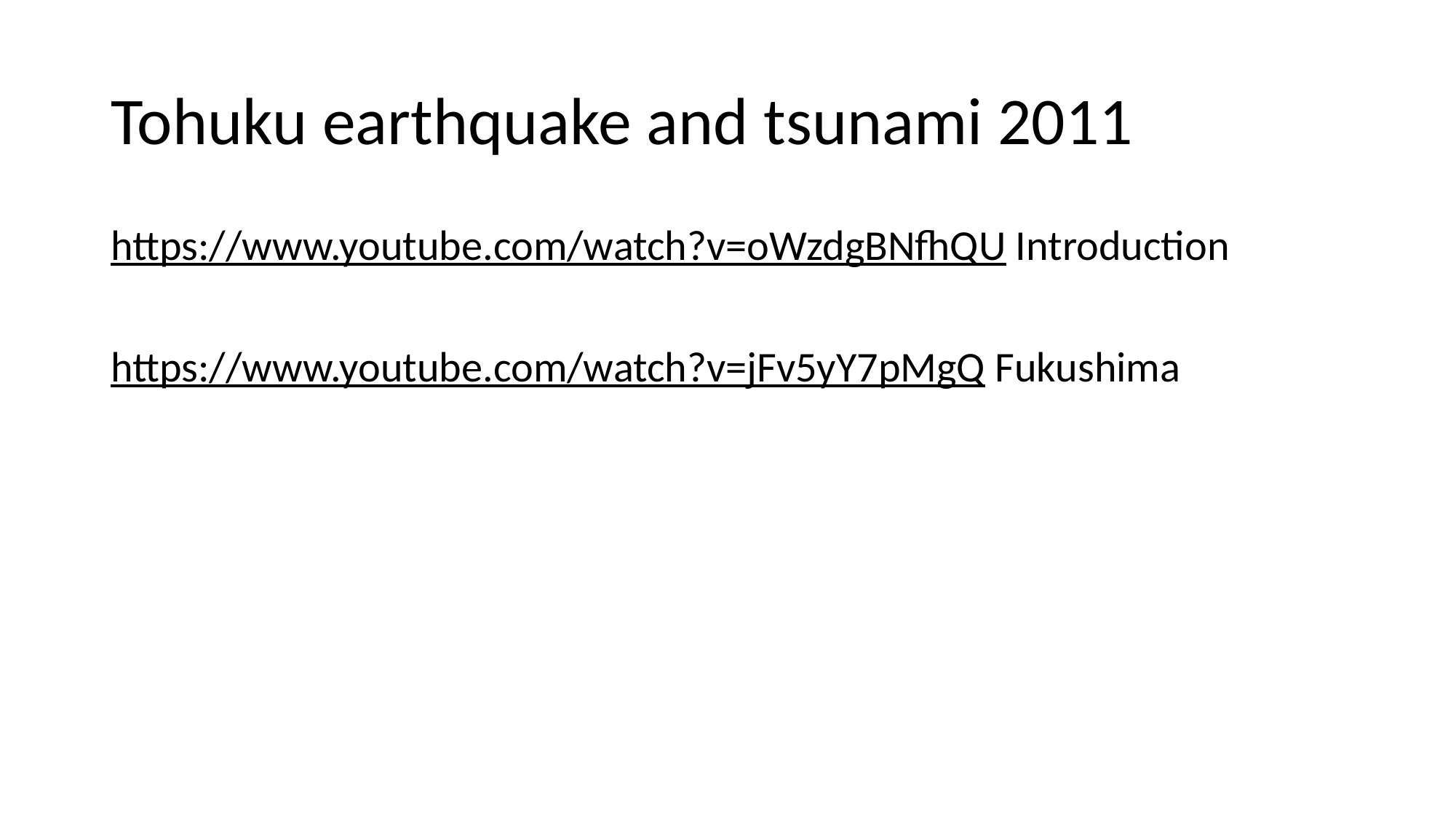

# Tohuku earthquake and tsunami 2011
https://www.youtube.com/watch?v=oWzdgBNfhQU Introduction

https://www.youtube.com/watch?v=jFv5yY7pMgQ Fukushima